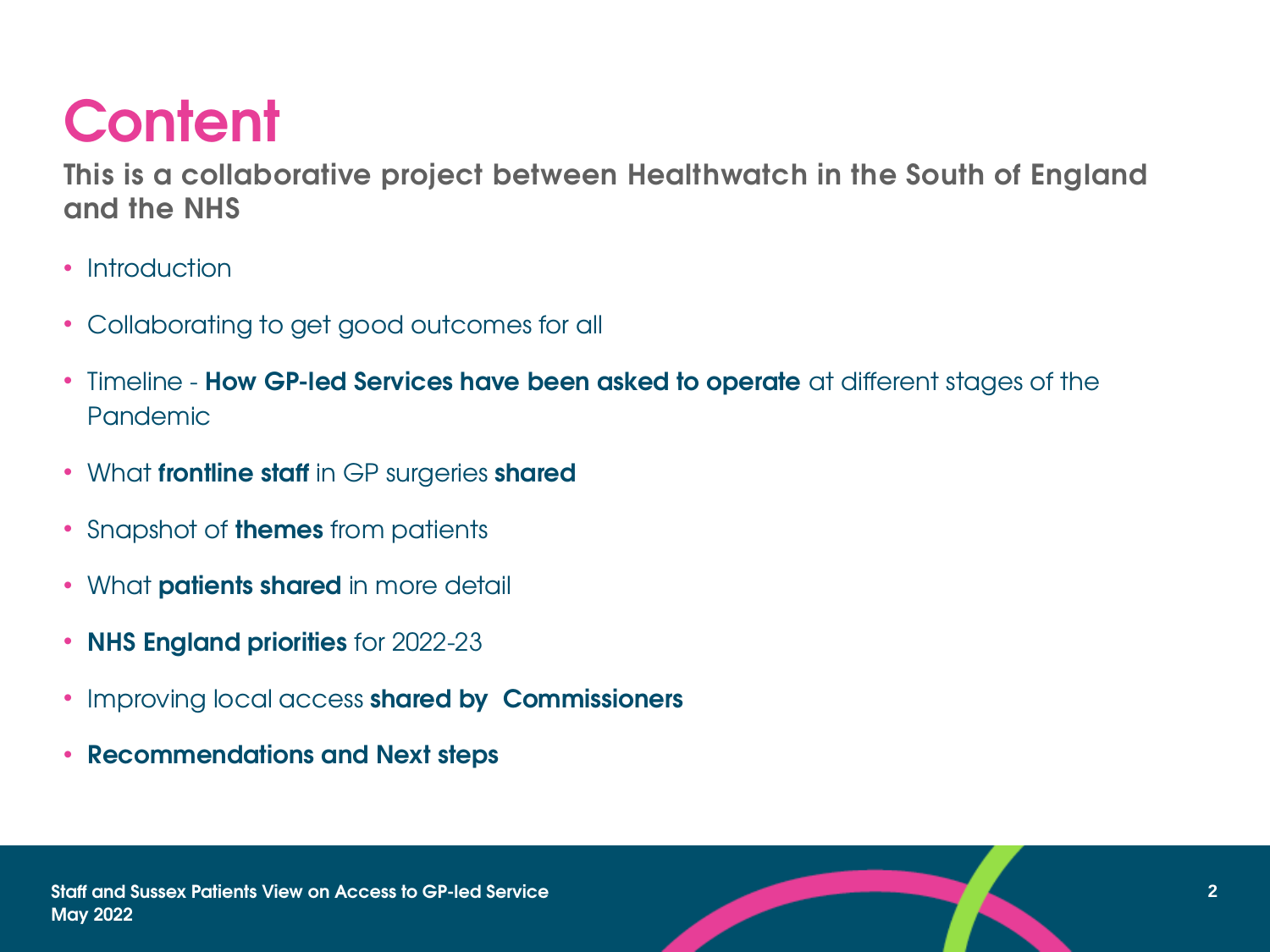

# Content
This is a collaborative project between Healthwatch in the South of England and the NHS
Introduction
Collaborating to get good outcomes for all
Timeline - How GP-led Services have been asked to operate at different stages of the Pandemic
What frontline staff in GP surgeries shared
Snapshot of themes from patients
What patients shared in more detail
NHS England priorities for 2022-23
Improving local access shared by  Commissioners
Recommendations and Next steps

Staff and Sussex Patients View on Access to GP-led Service
May 2022
2